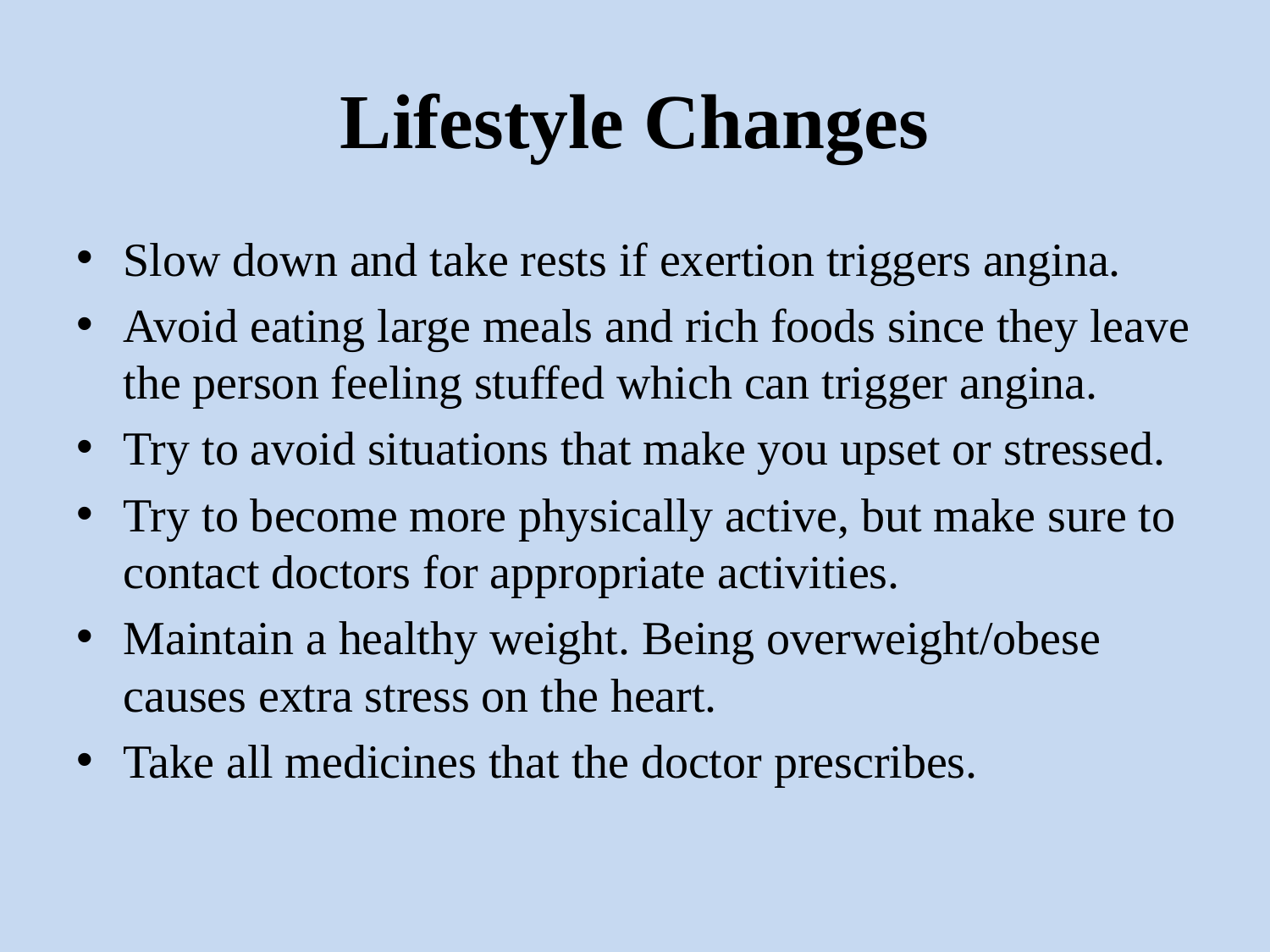

# Lifestyle Changes
Slow down and take rests if exertion triggers angina.
Avoid eating large meals and rich foods since they leave the person feeling stuffed which can trigger angina.
Try to avoid situations that make you upset or stressed.
Try to become more physically active, but make sure to contact doctors for appropriate activities.
Maintain a healthy weight. Being overweight/obese causes extra stress on the heart.
Take all medicines that the doctor prescribes.